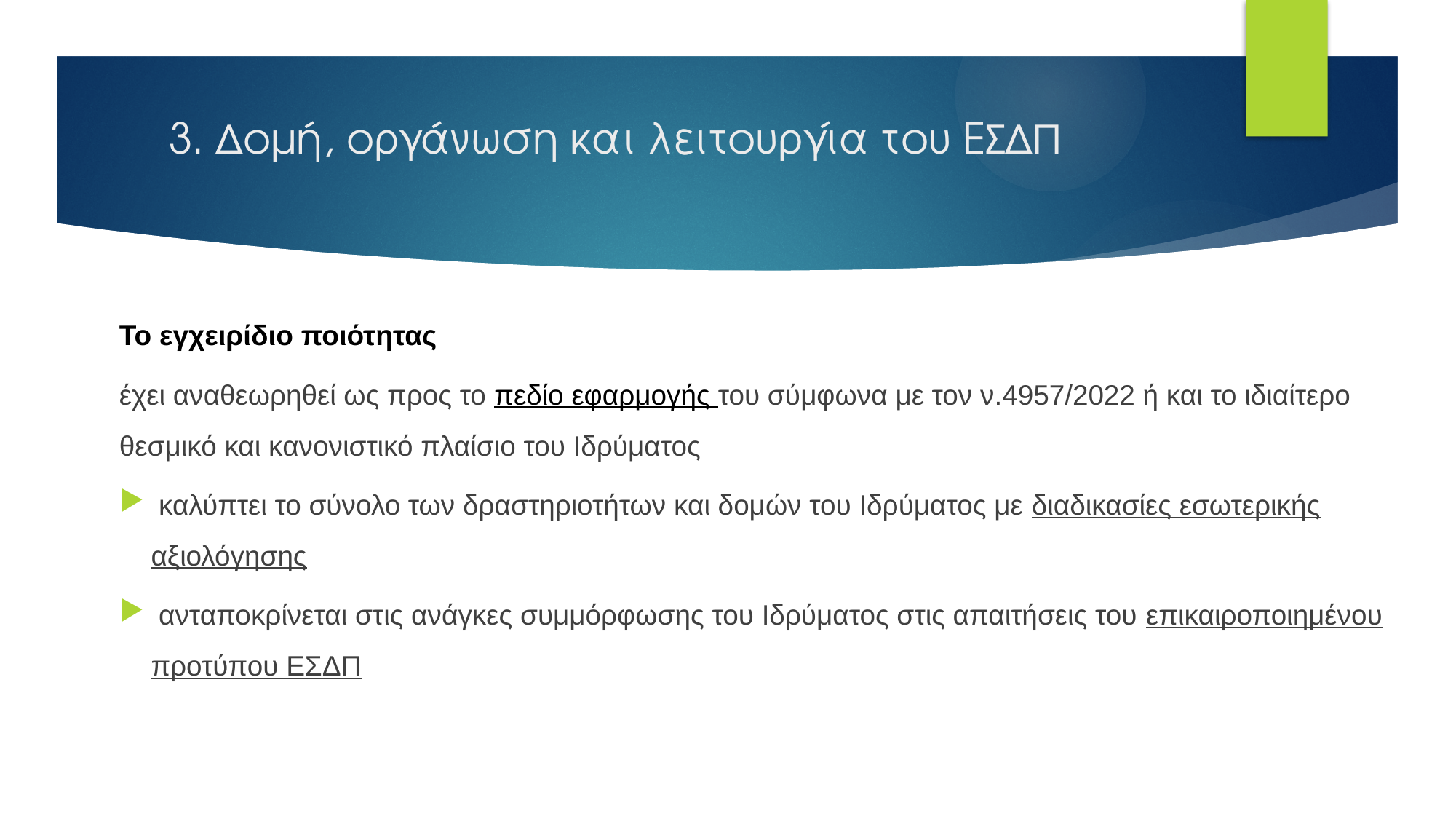

# 3. Δομή, οργάνωση και λειτουργία του ΕΣΔΠ
Το εγχειρίδιο ποιότητας
έχει αναθεωρηθεί ως προς το πεδίο εφαρμογής του σύμφωνα με τον ν.4957/2022 ή και το ιδιαίτερο θεσμικό και κανονιστικό πλαίσιο του Ιδρύματος
 καλύπτει το σύνολο των δραστηριοτήτων και δομών του Ιδρύματος με διαδικασίες εσωτερικής αξιολόγησης
 ανταποκρίνεται στις ανάγκες συμμόρφωσης του Ιδρύματος στις απαιτήσεις του επικαιροποιημένου προτύπου ΕΣΔΠ